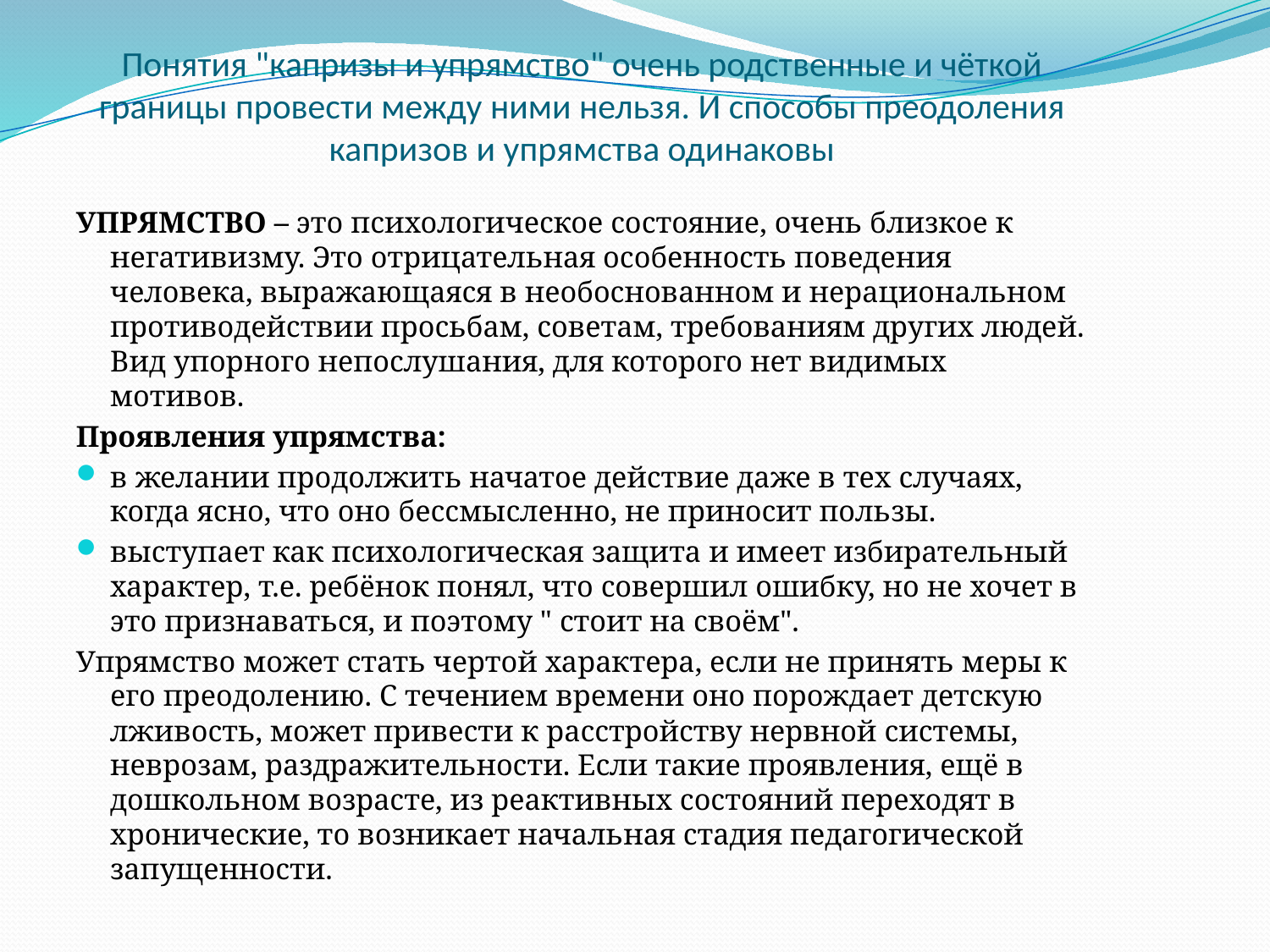

# Понятия "капризы и упрямство" очень родственные и чёткой границы провести между ними нельзя. И способы преодоления капризов и упрямства одинаковы
УПРЯМСТВО – это психологическое состояние, очень близкое к негативизму. Это отрицательная особенность поведения человека, выражающаяся в необоснованном и нерациональном противодействии просьбам, советам, требованиям других людей. Вид упорного непослушания, для которого нет видимых мотивов.
Проявления упрямства:
в желании продолжить начатое действие даже в тех случаях, когда ясно, что оно бессмысленно, не приносит пользы.
выступает как психологическая защита и имеет избирательный характер, т.е. ребёнок понял, что совершил ошибку, но не хочет в это признаваться, и поэтому " стоит на своём".
Упрямство может стать чертой характера, если не принять меры к его преодолению. С течением времени оно порождает детскую лживость, может привести к расстройству нервной системы, неврозам, раздражительности. Если такие проявления, ещё в дошкольном возрасте, из реактивных состояний переходят в хронические, то возникает начальная стадия педагогической запущенности.